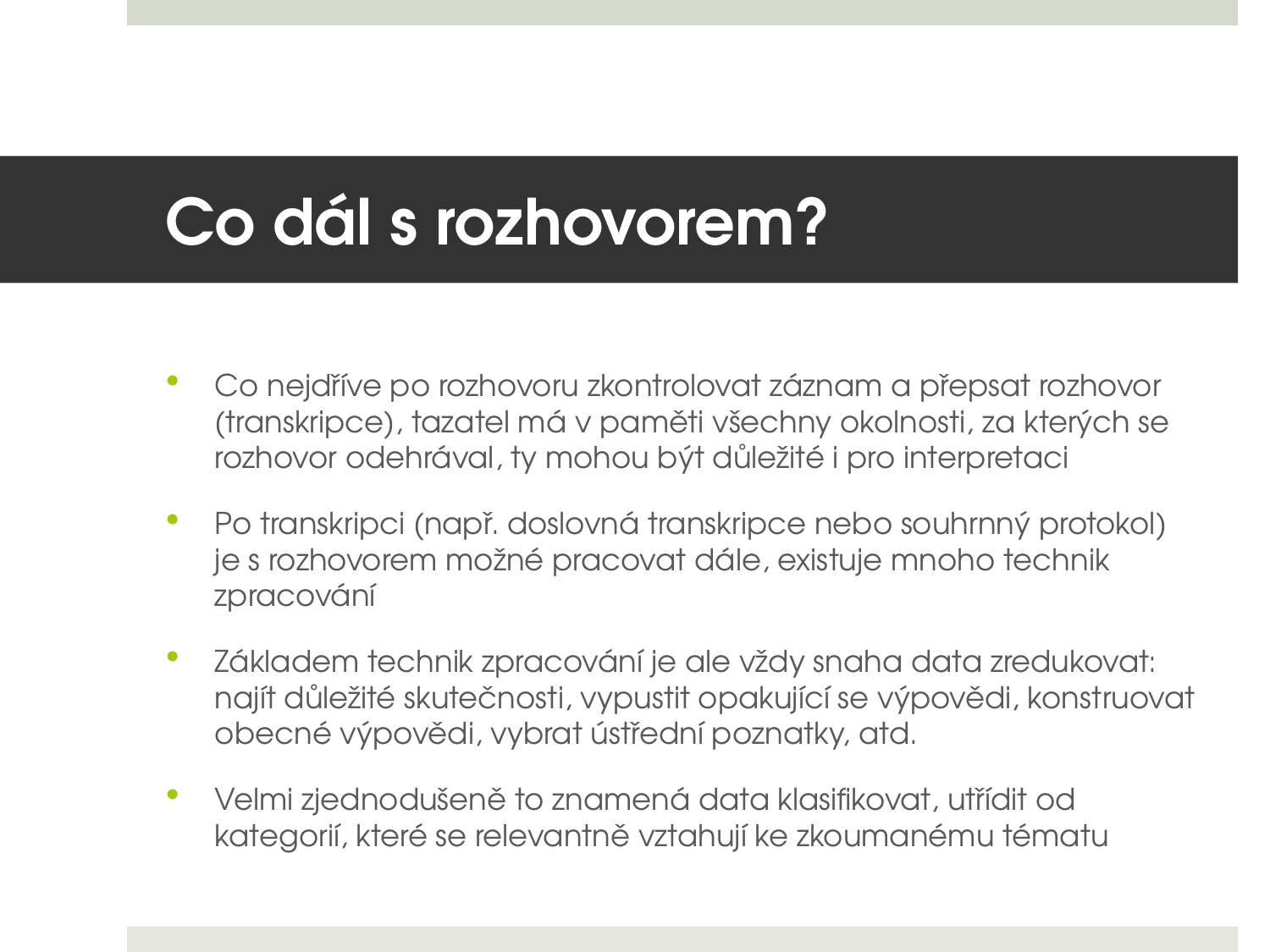

# Co dál s rozhovorem?
Co nejdříve po rozhovoru zkontrolovat záznam a přepsat rozhovor (transkripce), tazatel má v paměti všechny okolnosti, za kterých se rozhovor odehrával, ty mohou být důležité i pro interpretaci
Po transkripci (např. doslovná transkripce nebo souhrnný protokol) je s rozhovorem možné pracovat dále, existuje mnoho technik zpracování
Základem technik zpracování je ale vždy snaha data zredukovat: najít důležité skutečnosti, vypustit opakující se výpovědi, konstruovat obecné výpovědi, vybrat ústřední poznatky, atd.
Velmi zjednodušeně to znamená data klasifikovat, utřídit od kategorií, které se relevantně vztahují ke zkoumanému tématu